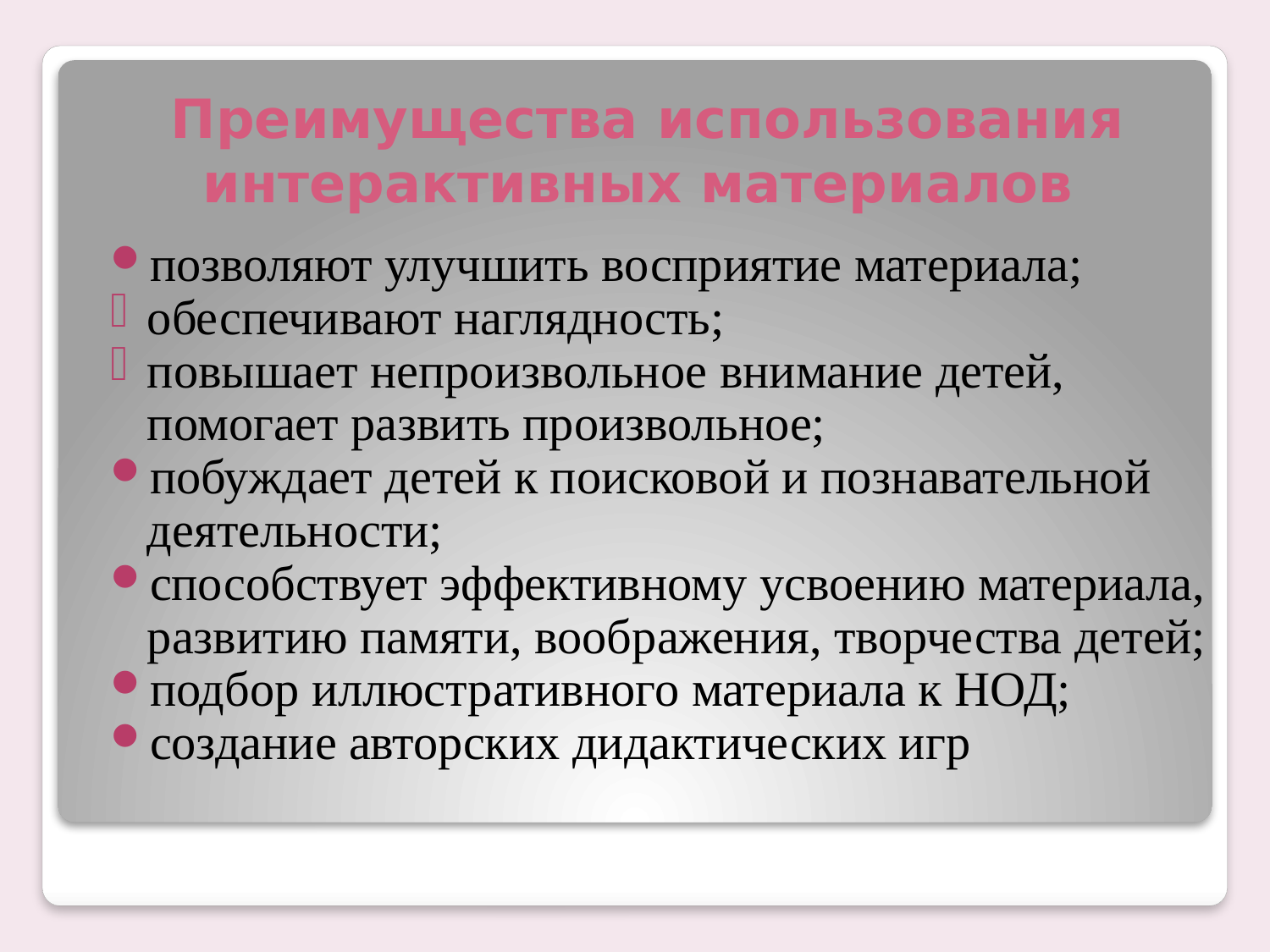

# Преимущества использования интерактивных материалов
позволяют улучшить восприятие материала;
обеспечивают наглядность;
повышает непроизвольное внимание детей, помогает развить произвольное;
побуждает детей к поисковой и познавательной деятельности;
способствует эффективному усвоению материала, развитию памяти, воображения, творчества детей;
подбор иллюстративного материала к НОД;
создание авторских дидактических игр